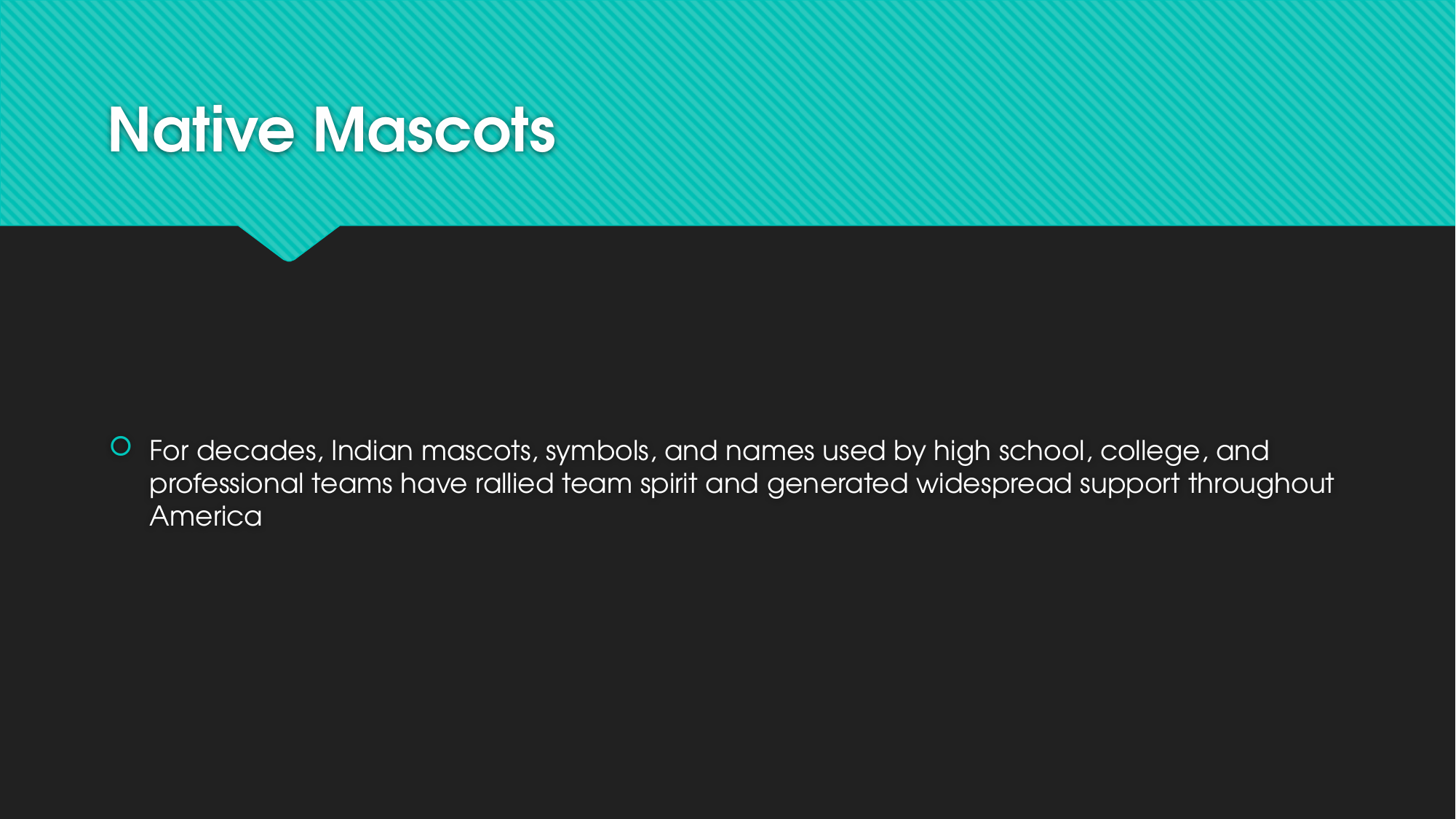

# Native Mascots
For decades, Indian mascots, symbols, and names used by high school, college, and professional teams have rallied team spirit and generated widespread support throughout America